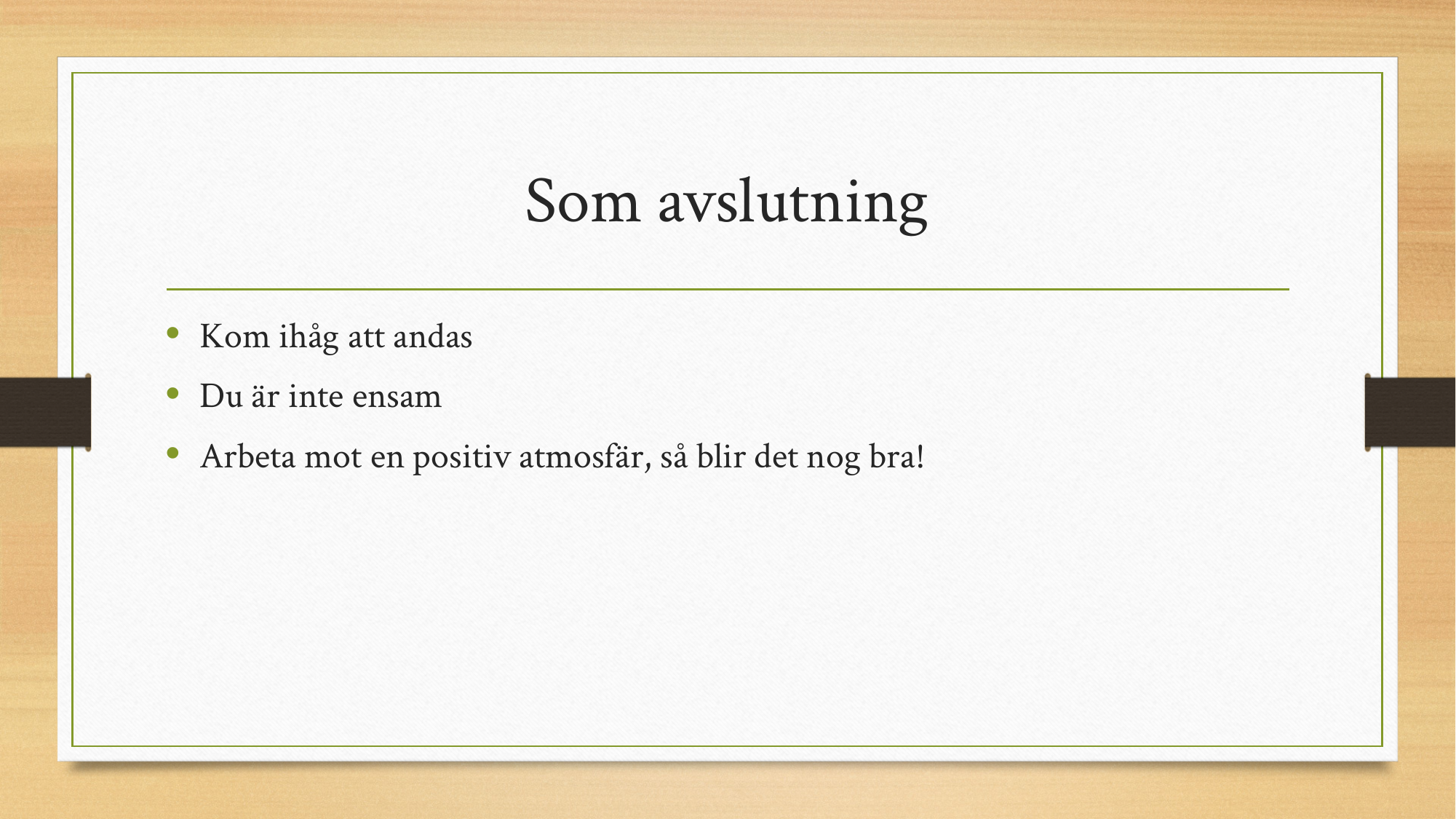

# Som avslutning
Kom ihåg att andas
Du är inte ensam
Arbeta mot en positiv atmosfär, så blir det nog bra!